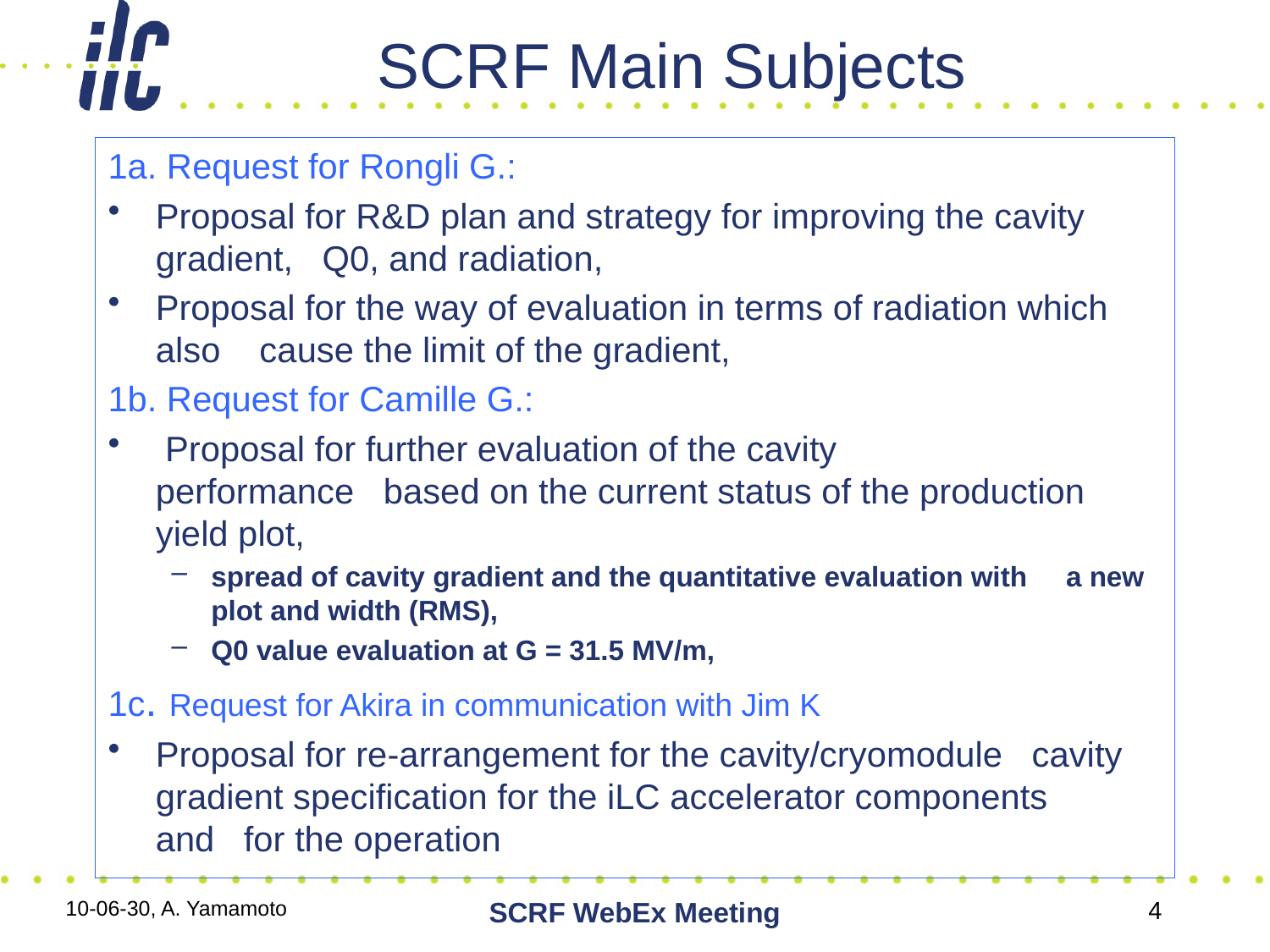

# SCRF Main Subjects
1a. Request for Rongli G.:
Proposal for R&D plan and strategy for improving the cavity gradient,   Q0, and radiation,
Proposal for the way of evaluation in terms of radiation which also    cause the limit of the gradient,
1b. Request for Camille G.:
 Proposal for further evaluation of the cavity performance   based on the current status of the production yield plot,
spread of cavity gradient and the quantitative evaluation with     a new plot and width (RMS),
Q0 value evaluation at G = 31.5 MV/m,
1c. Request for Akira in communication with Jim K
Proposal for re-arrangement for the cavity/cryomodule   cavity gradient specification for the iLC accelerator components and   for the operation
10-06-30, A. Yamamoto
SCRF WebEx Meeting
4